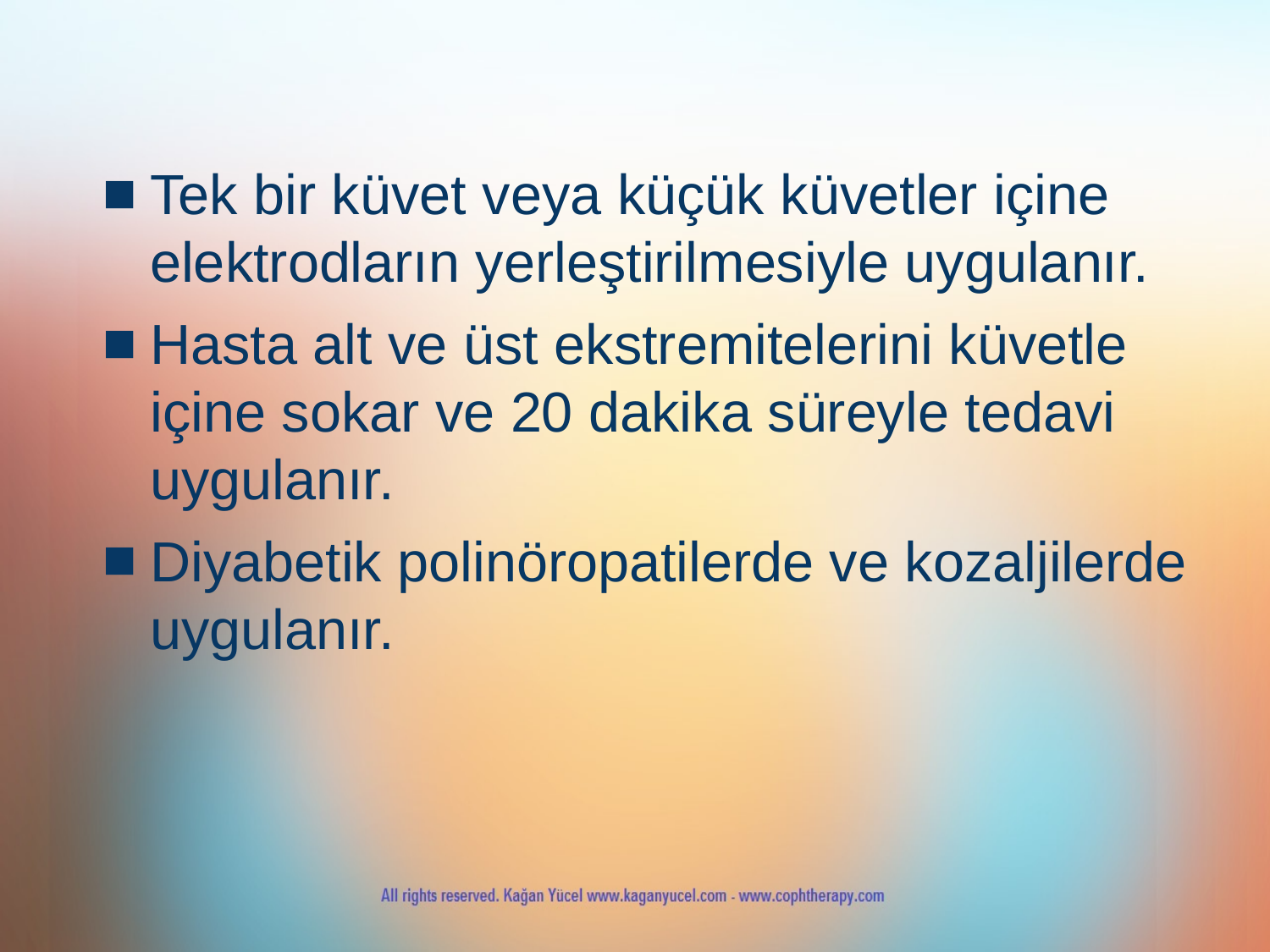

Tek bir küvet veya küçük küvetler içine elektrodların yerleştirilmesiyle uygulanır.
Hasta alt ve üst ekstremitelerini küvetle içine sokar ve 20 dakika süreyle tedavi uygulanır.
Diyabetik polinöropatilerde ve kozaljilerde uygulanır.